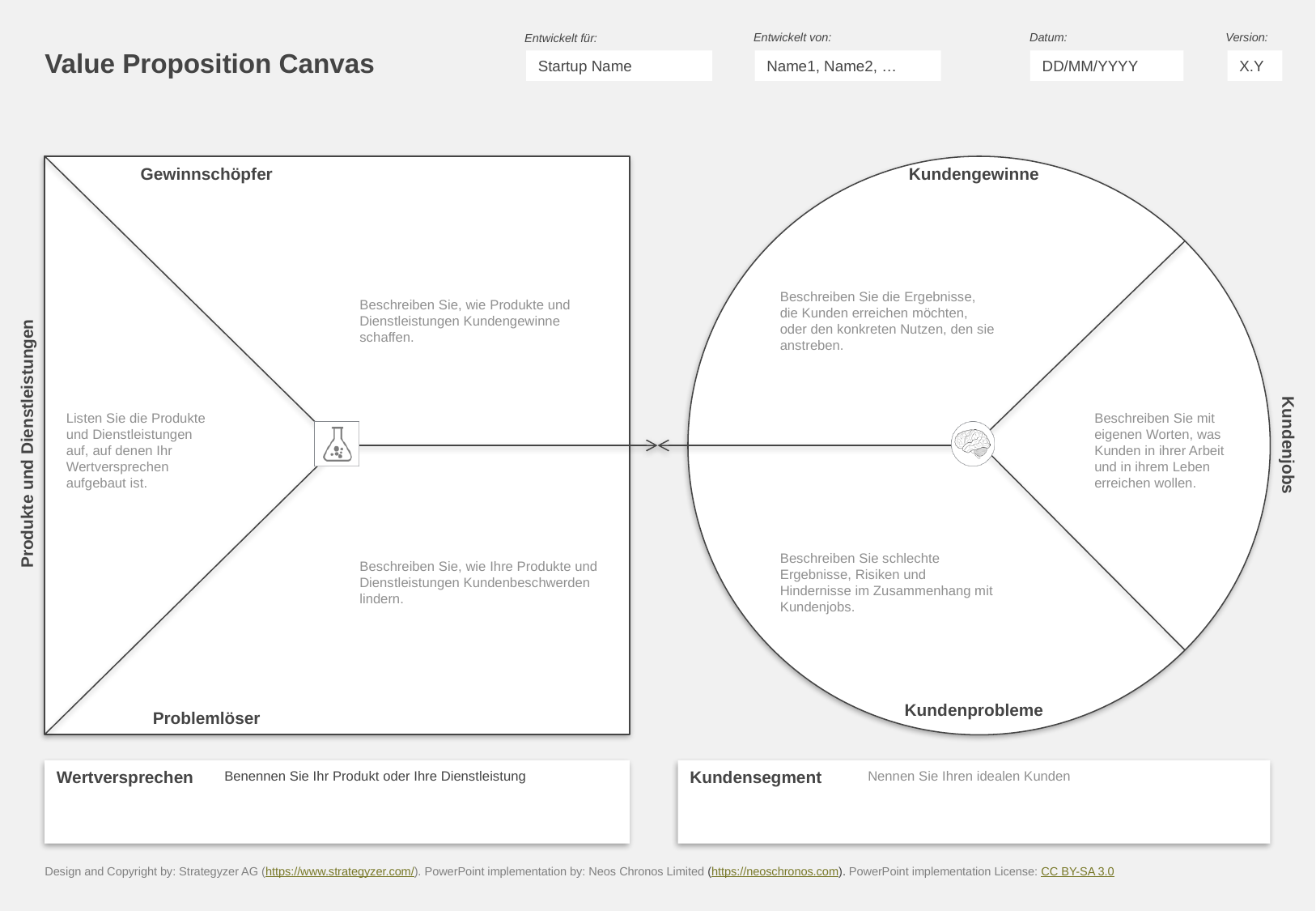

Startup Name
Name1, Name2, …
DD/MM/YYYY
X.Y
Beschreiben Sie, wie Produkte und Dienstleistungen Kundengewinne schaffen.
Beschreiben Sie die Ergebnisse, die Kunden erreichen möchten, oder den konkreten Nutzen, den sie anstreben.
Beschreiben Sie mit eigenen Worten, was Kunden in ihrer Arbeit und in ihrem Leben erreichen wollen.
Listen Sie die Produkte und Dienstleistungen auf, auf denen Ihr Wertversprechen aufgebaut ist.
Beschreiben Sie, wie Ihre Produkte und Dienstleistungen Kundenbeschwerden lindern.
Beschreiben Sie schlechte Ergebnisse, Risiken und Hindernisse im Zusammenhang mit Kundenjobs.
Benennen Sie Ihr Produkt oder Ihre Dienstleistung
Nennen Sie Ihren idealen Kunden
Design and Copyright by: Strategyzer AG (https://www.strategyzer.com/). PowerPoint implementation by: Neos Chronos Limited (https://neoschronos.com). PowerPoint implementation License: CC BY-SA 3.0